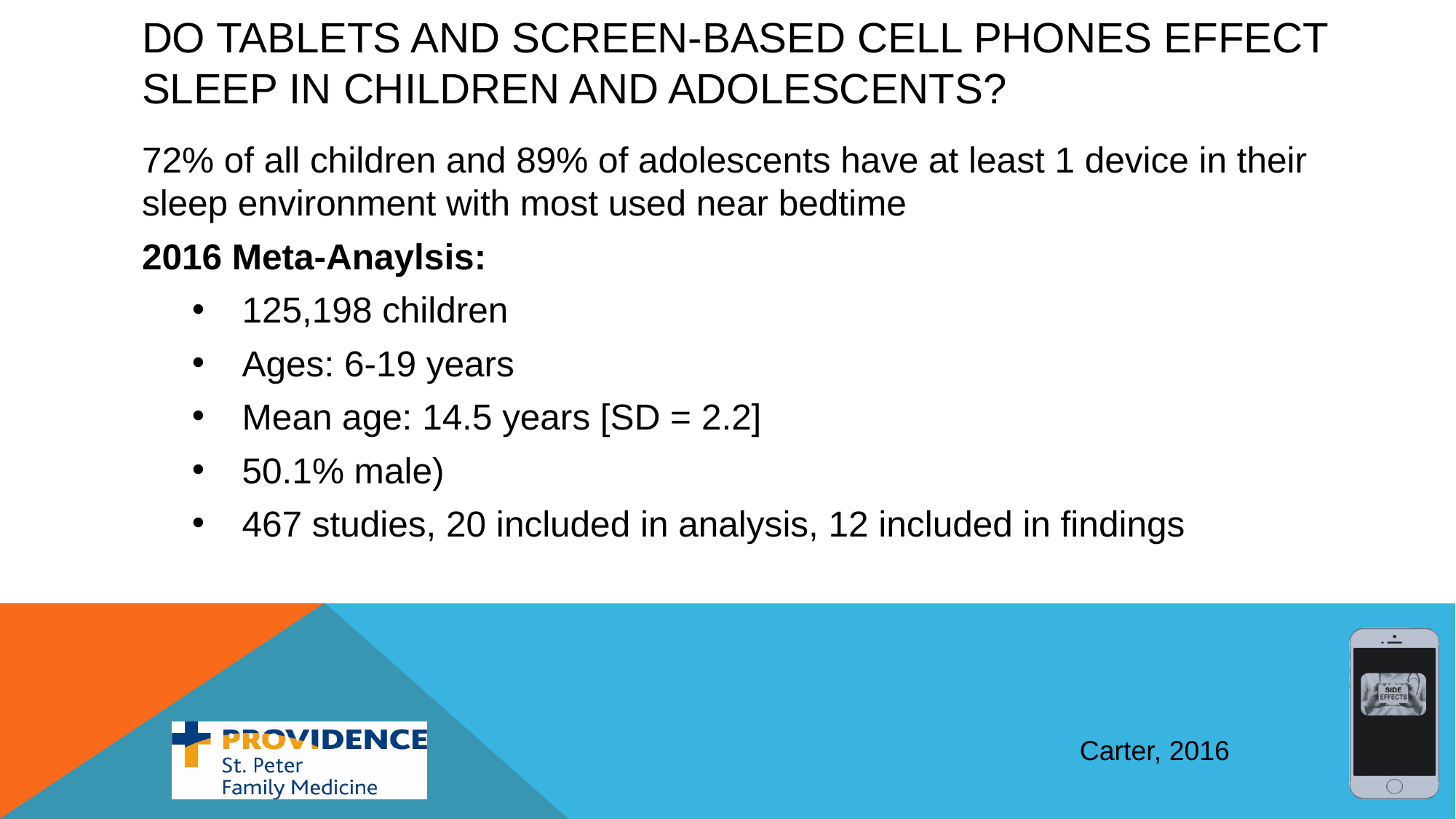

# Do tablets and screen-based cell phones effect sleep in children and adolescents?
72% of all children and 89% of adolescents have at least 1 device in their sleep environment with most used near bedtime
2016 Meta-Anaylsis:
125,198 children
Ages: 6-19 years
Mean age: 14.5 years [SD = 2.2]
50.1% male)
467 studies, 20 included in analysis, 12 included in findings
Carter, 2016